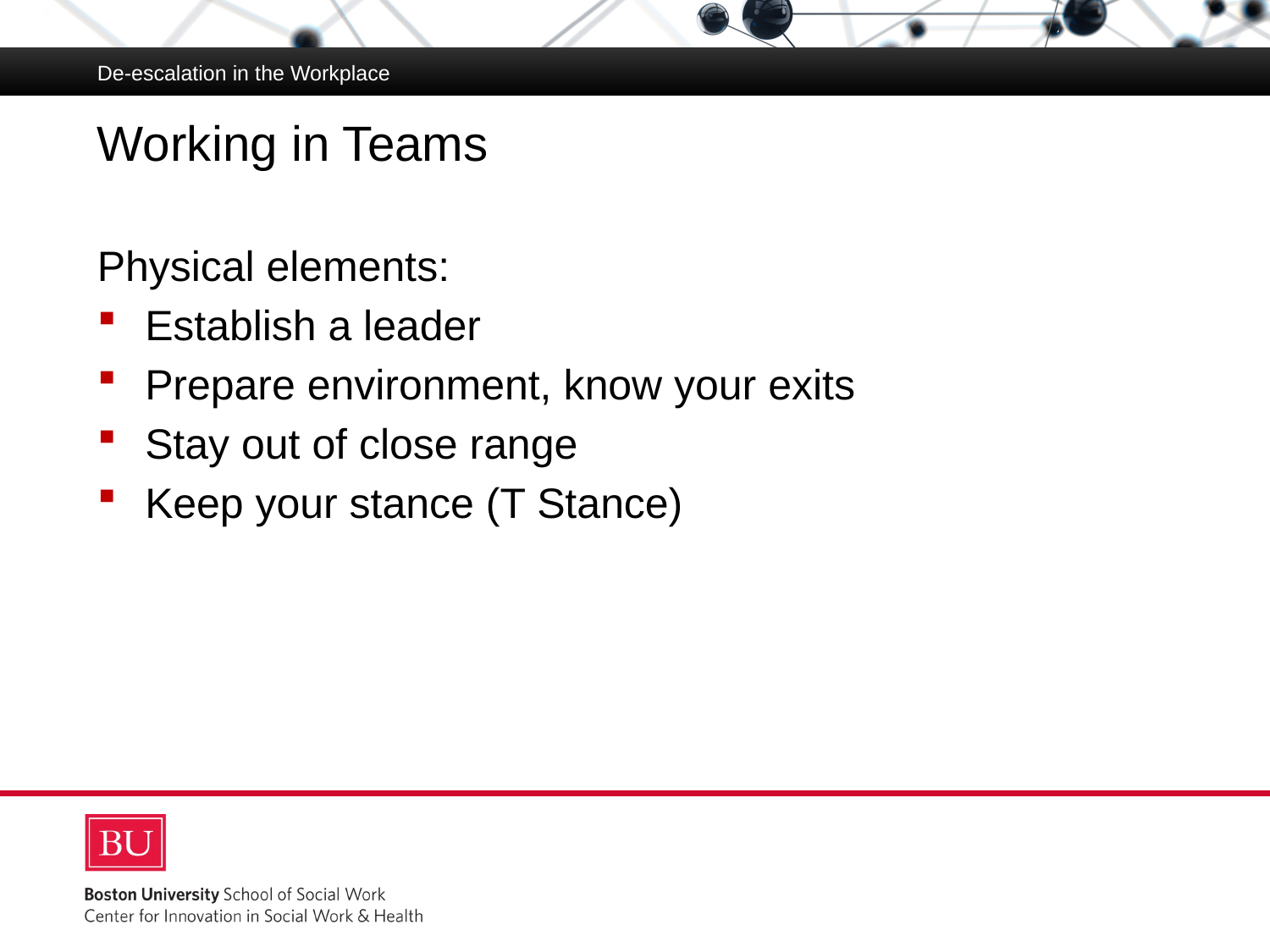

De-escalation in the Workplace
# Working in Teams
Physical elements:
Establish a leader
Prepare environment, know your exits
Stay out of close range
Keep your stance (T Stance)